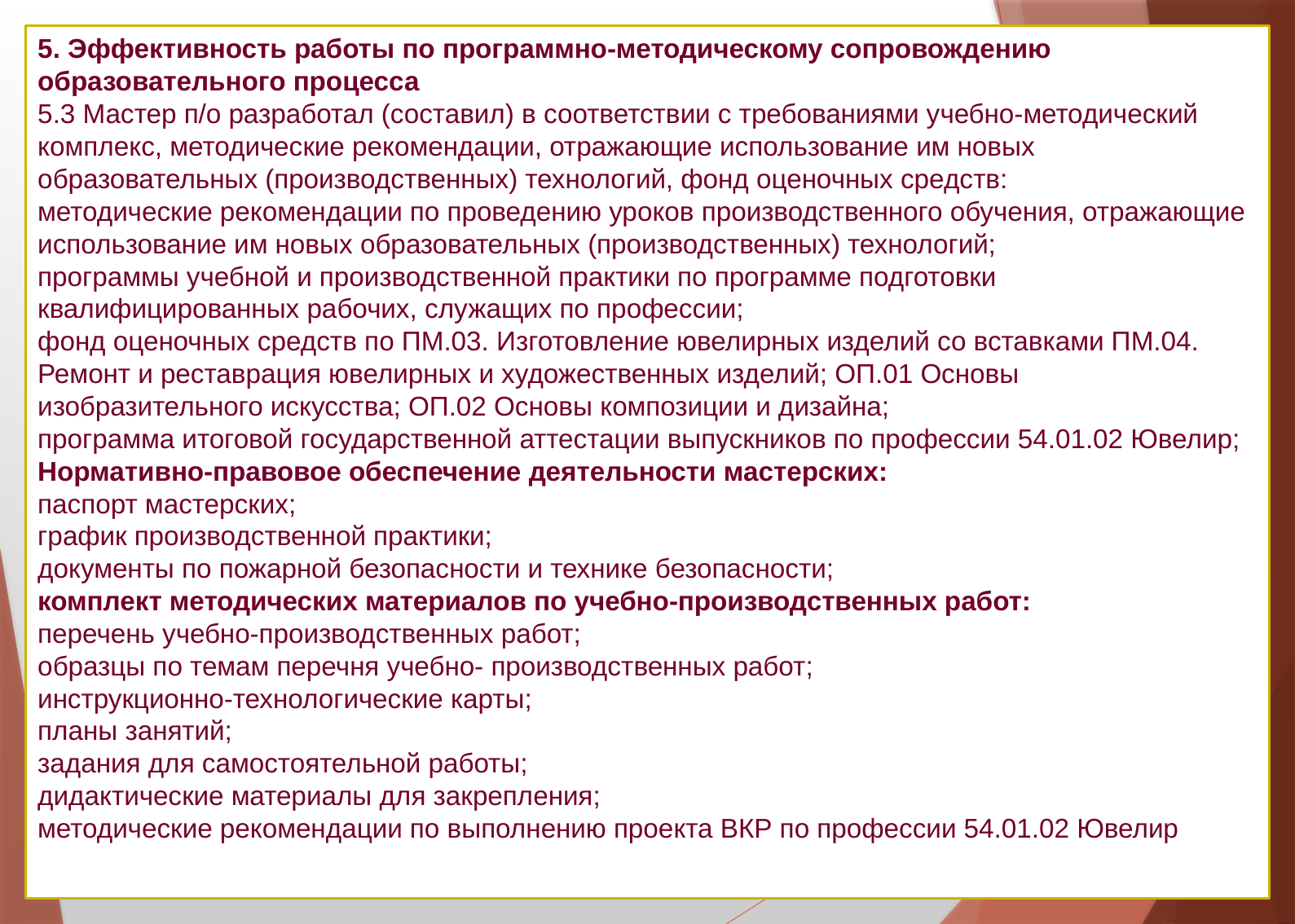

# 5. Эффективность работы по программно-методическому сопровождению образовательного процесса 5.3 Мастер п/о разработал (составил) в соответствии с требованиями учебно-методический комплекс, методические рекомендации, отражающие использование им новых образовательных (производственных) технологий, фонд оценочных средств: методические рекомендации по проведению уроков производственного обучения, отражающие использование им новых образовательных (производственных) технологий; программы учебной и производственной практики по программе подготовки квалифицированных рабочих, служащих по профессии; фонд оценочных средств по ПМ.03. Изготовление ювелирных изделий со вставками ПМ.04. Ремонт и реставрация ювелирных и художественных изделий; ОП.01 Основы  изобразительного искусства; ОП.02 Основы композиции и дизайна; программа итоговой государственной аттестации выпускников по профессии 54.01.02 Ювелир; Нормативно-правовое обеспечение деятельности мастерских: паспорт мастерских; график производственной практики; документы по пожарной безопасности и технике безопасности; комплект методических материалов по учебно-производственных работ: перечень учебно-производственных работ; образцы по темам перечня учебно- производственных работ; инструкционно-технологические карты; планы занятий; задания для самостоятельной работы; дидактические материалы для закрепления; методические рекомендации по выполнению проекта ВКР по профессии 54.01.02 Ювелир